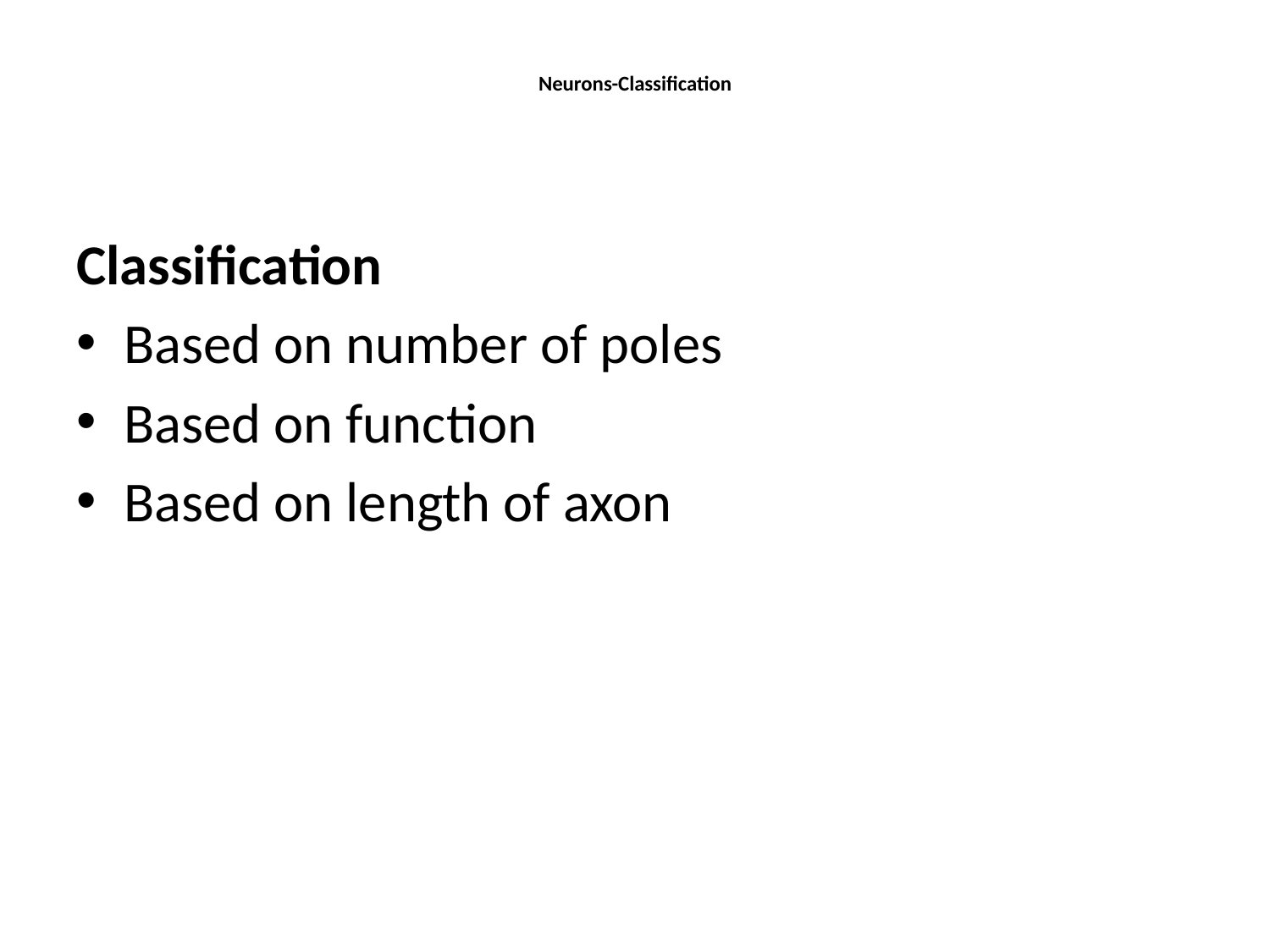

# Neurons-Classification
Classification
Based on number of poles
Based on function
Based on length of axon